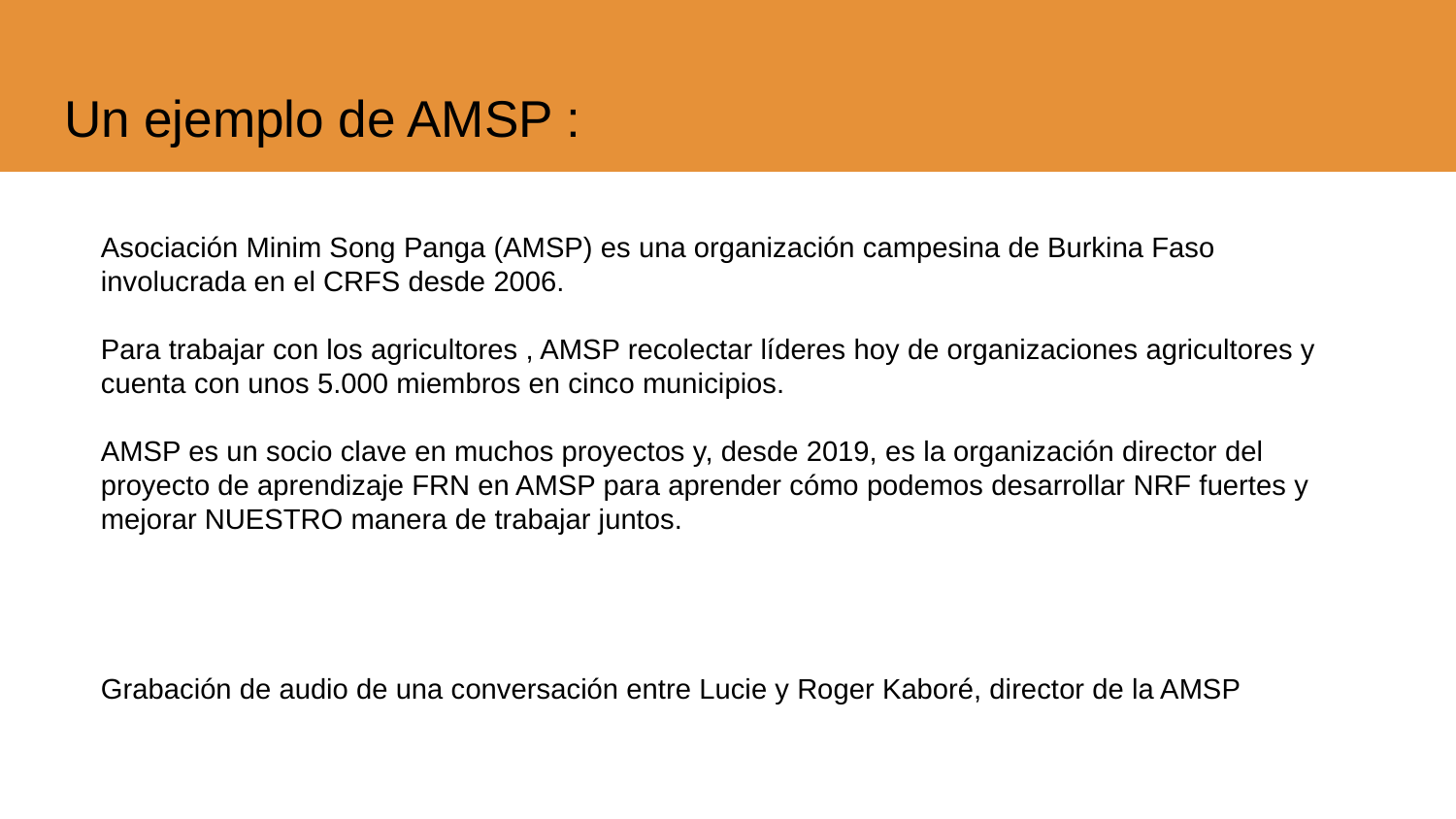

# Un ejemplo de AMSP :

Asociación Minim Song Panga (AMSP) es una organización campesina de Burkina Faso involucrada en el CRFS desde 2006.

Para trabajar con los agricultores , AMSP recolectar líderes hoy de organizaciones agricultores y cuenta con unos 5.000 miembros en cinco municipios.

AMSP es un socio clave en muchos proyectos y, desde 2019, es la organización director del proyecto de aprendizaje FRN en AMSP para aprender cómo podemos desarrollar NRF fuertes y mejorar NUESTRO manera de trabajar juntos.

Grabación de audio de una conversación entre Lucie y Roger Kaboré, director de la AMSP